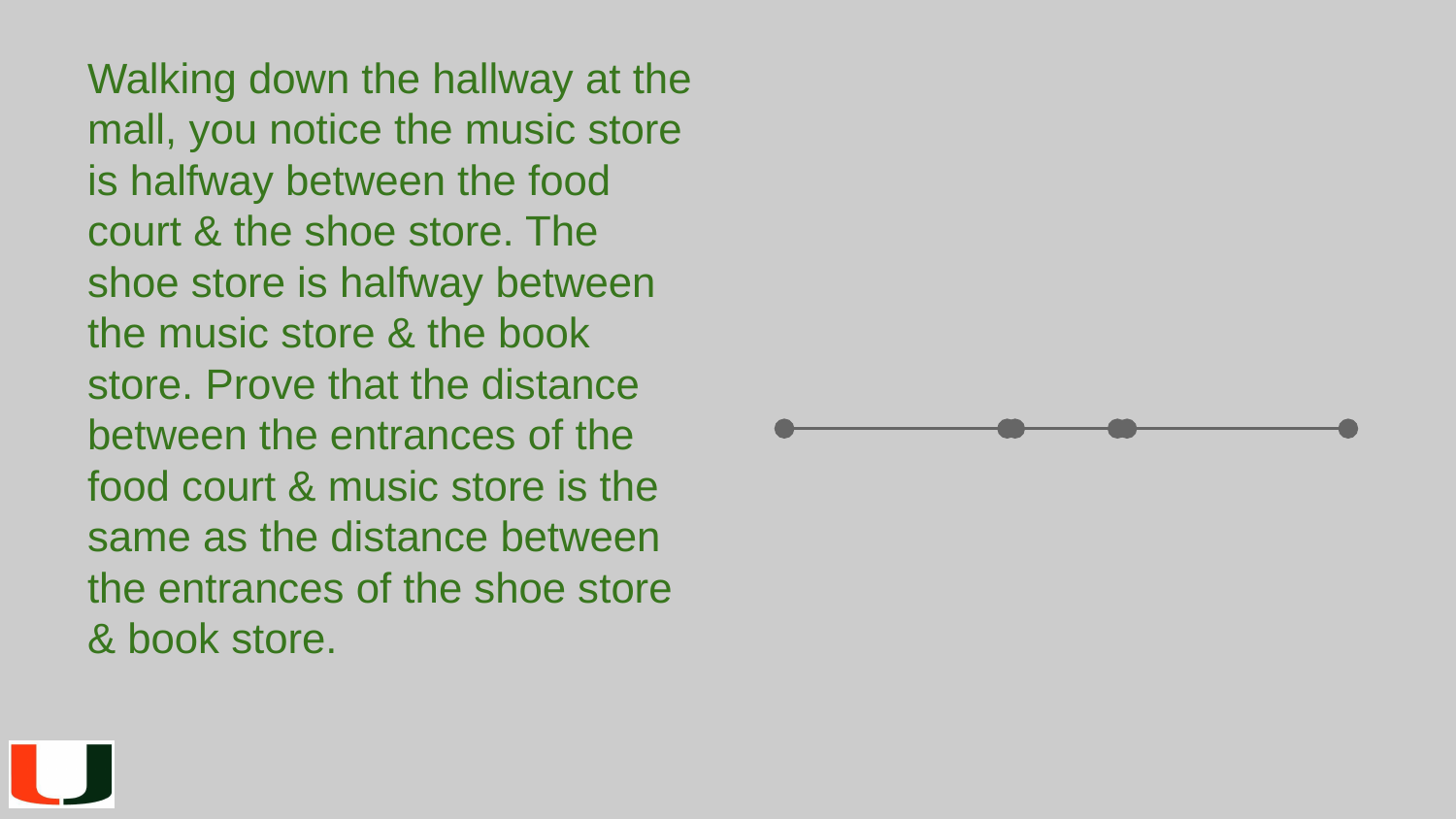

Walking down the hallway at the mall, you notice the music store is halfway between the food court & the shoe store. The shoe store is halfway between the music store & the book store. Prove that the distance between the entrances of the food court & music store is the same as the distance between the entrances of the shoe store & book store.